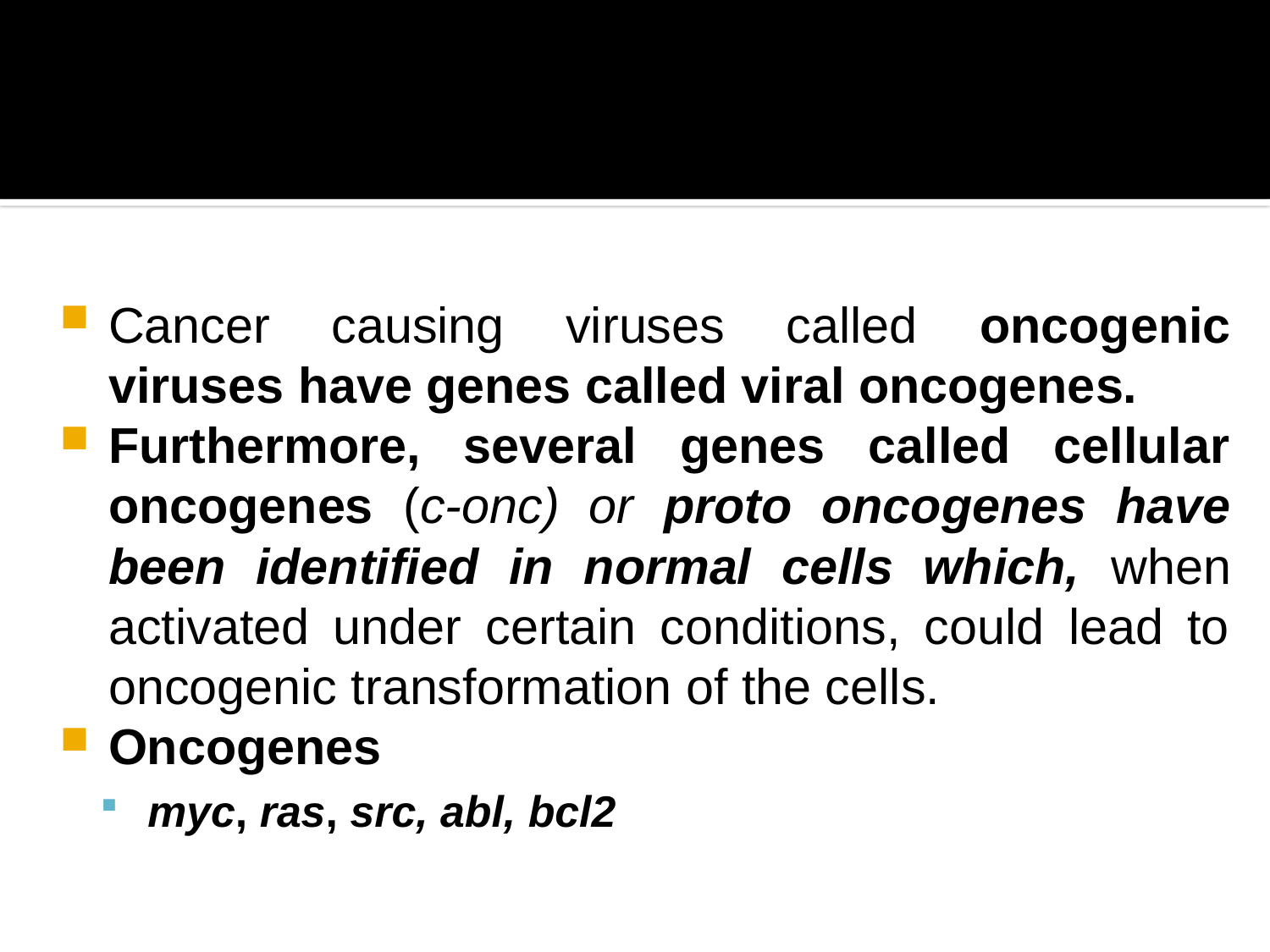

#
Cancer causing viruses called oncogenic viruses have genes called viral oncogenes.
Furthermore, several genes called cellular oncogenes (c-onc) or proto oncogenes have been identified in normal cells which, when activated under certain conditions, could lead to oncogenic transformation of the cells.
Oncogenes
myc, ras, src, abl, bcl2